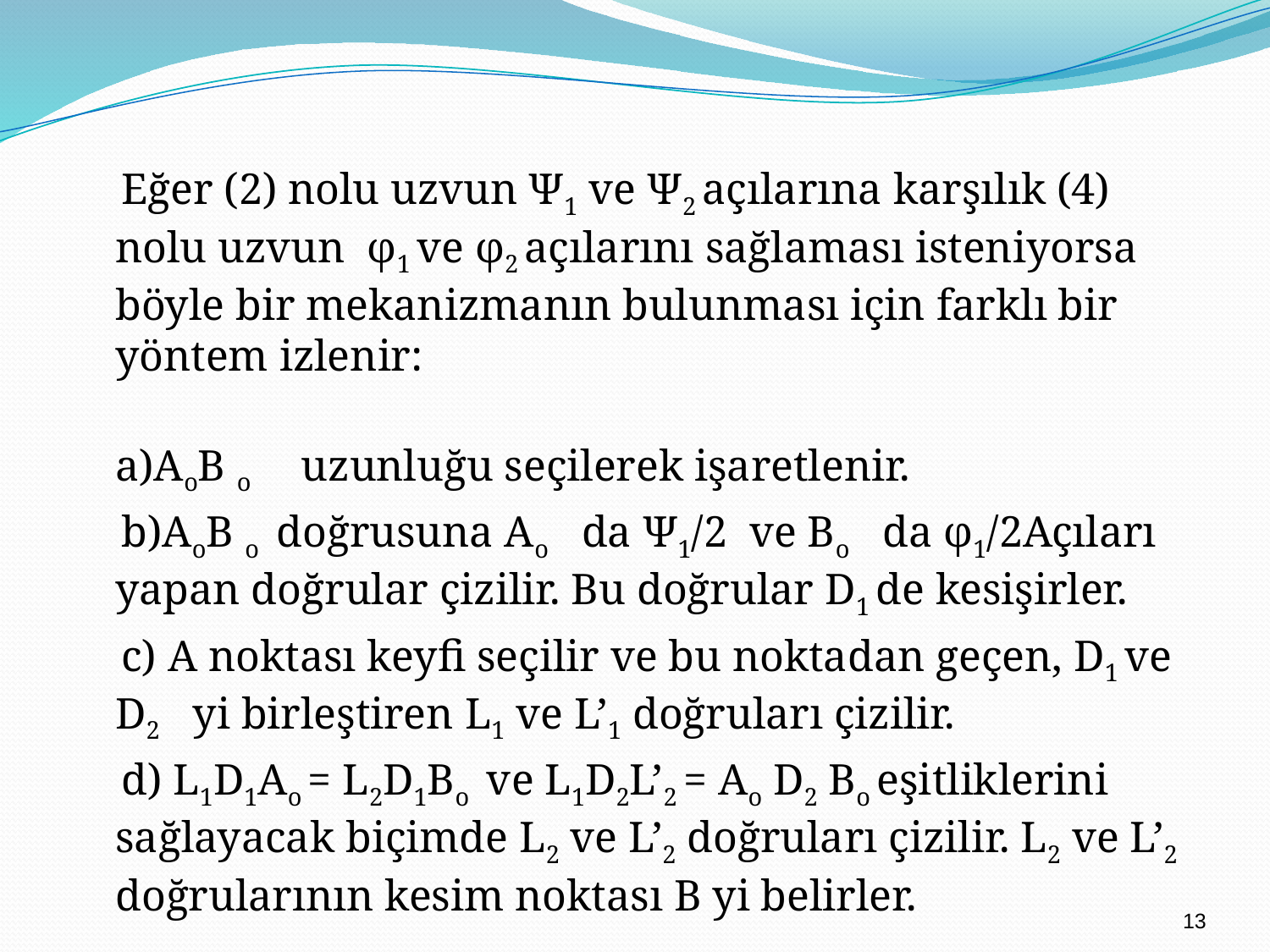

# Eğer (2) nolu uzvun Ψ1 ve Ψ2 açılarına karşılık (4) nolu uzvun  φ1 ve φ2 açılarını sağlaması isteniyorsa böyle bir mekanizmanın bulunması için farklı bir yöntem izlenir:
a)AoB o     uzunluğu seçilerek işaretlenir.
    b)AoB o  doğrusuna Ao   da Ψ1/2  ve Bo   da φ1/2Açıları yapan doğrular çizilir. Bu doğrular D1 de kesişirler.
    c) A noktası keyfi seçilir ve bu noktadan geçen, D1 ve D2   yi birleştiren L1 ve L’1 doğruları çizilir.
    d) L1D1Ao = L2D1Bo  ve L1D2L’2 = Ao D2 Bo eşitliklerini sağlayacak biçimde L2 ve L’2 doğruları çizilir. L2 ve L’2 doğrularının kesim noktası B yi belirler.
13